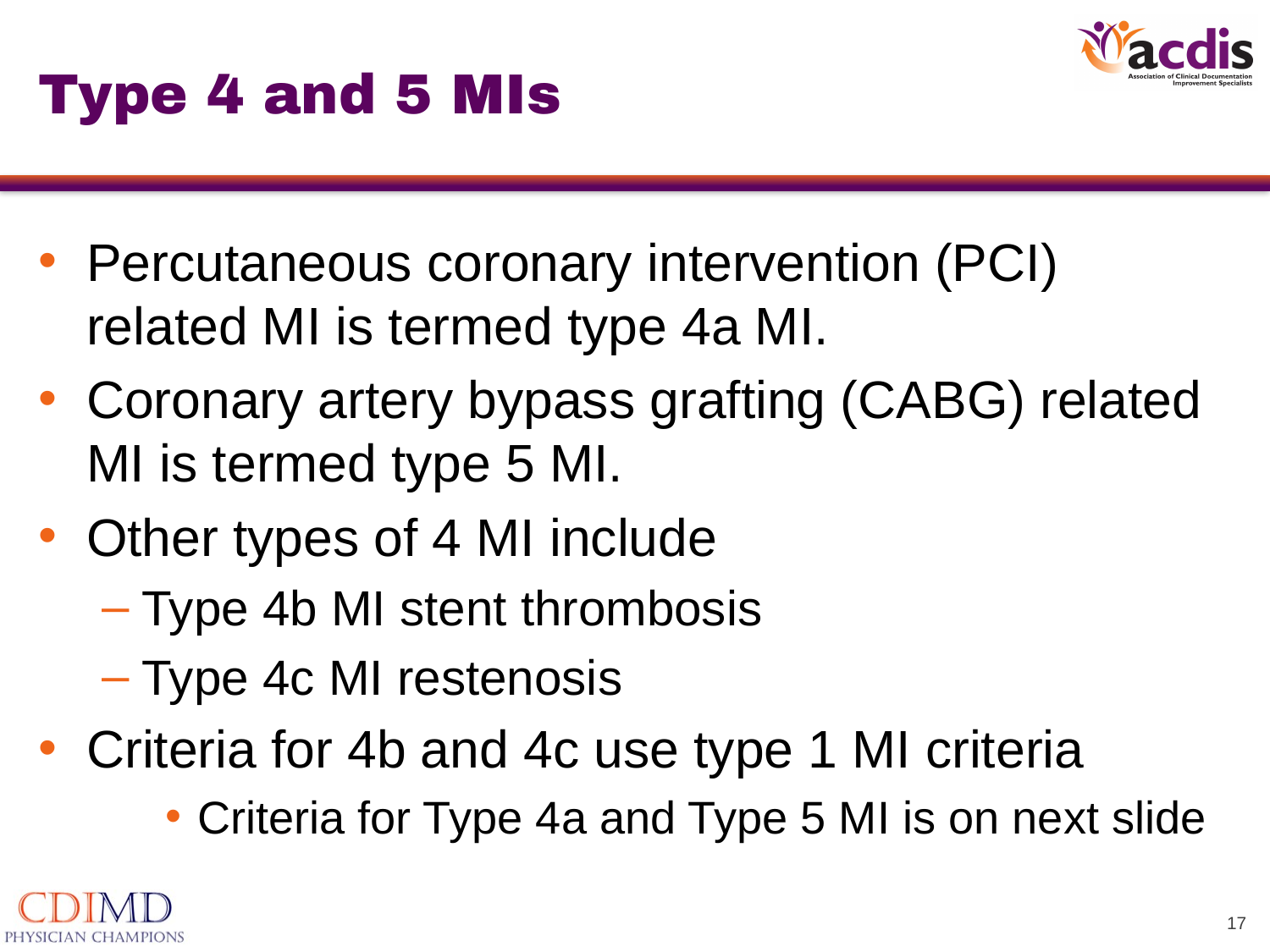

# Type 4 and 5 MIs
Percutaneous coronary intervention (PCI) related MI is termed type 4a MI.
Coronary artery bypass grafting (CABG) related MI is termed type 5 MI.
Other types of 4 MI include
Type 4b MI stent thrombosis
Type 4c MI restenosis
Criteria for 4b and 4c use type 1 MI criteria
Criteria for Type 4a and Type 5 MI is on next slide